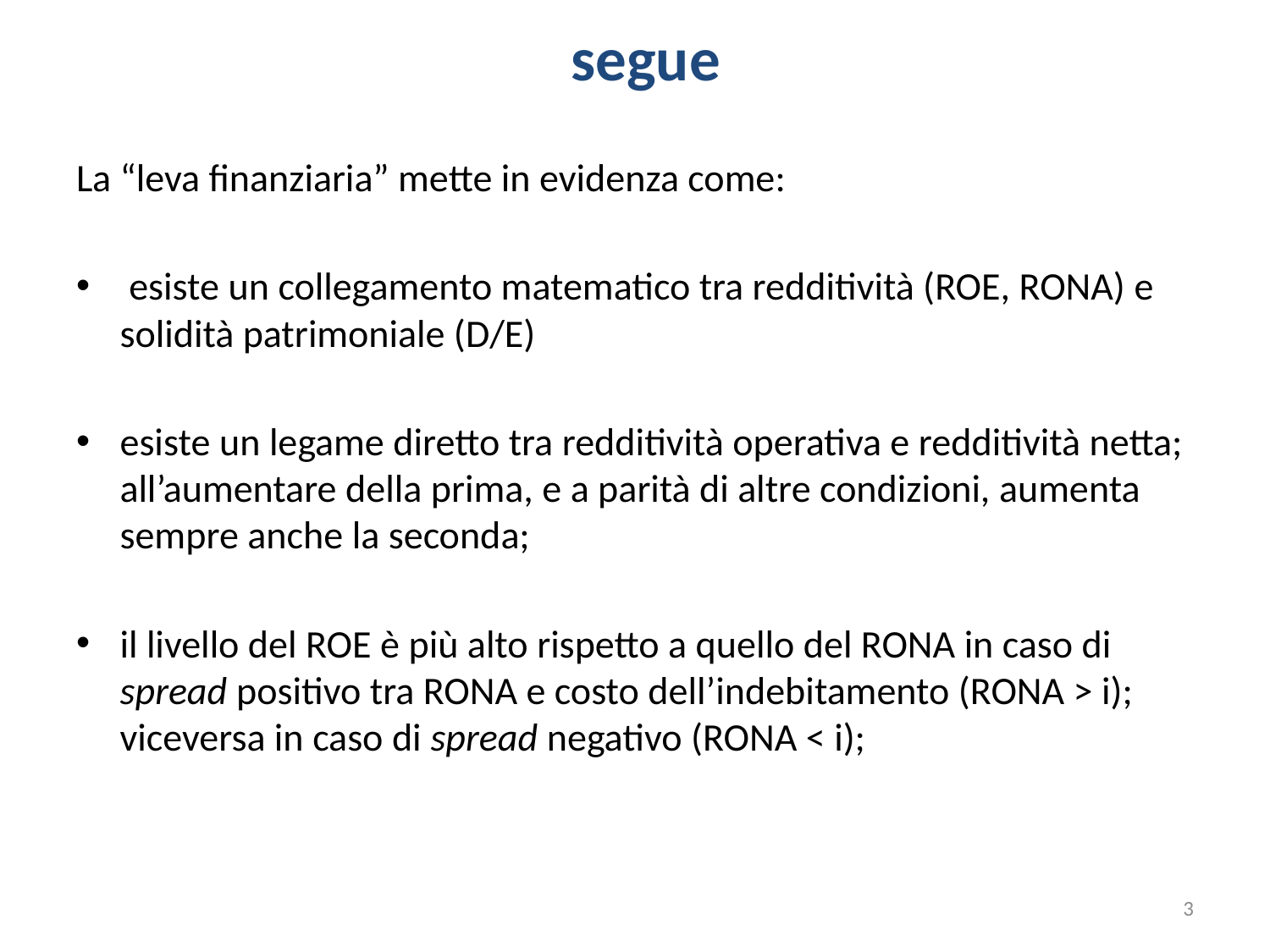

segue
La “leva finanziaria” mette in evidenza come:

 esiste un collegamento matematico tra redditività (ROE, RONA) e solidità patrimoniale (D/E)

esiste un legame diretto tra redditività operativa e redditività netta; all’aumentare della prima, e a parità di altre condizioni, aumenta sempre anche la seconda;

il livello del ROE è più alto rispetto a quello del RONA in caso di spread positivo tra RONA e costo dell’indebitamento (RONA > i); viceversa in caso di spread negativo (RONA < i);

3